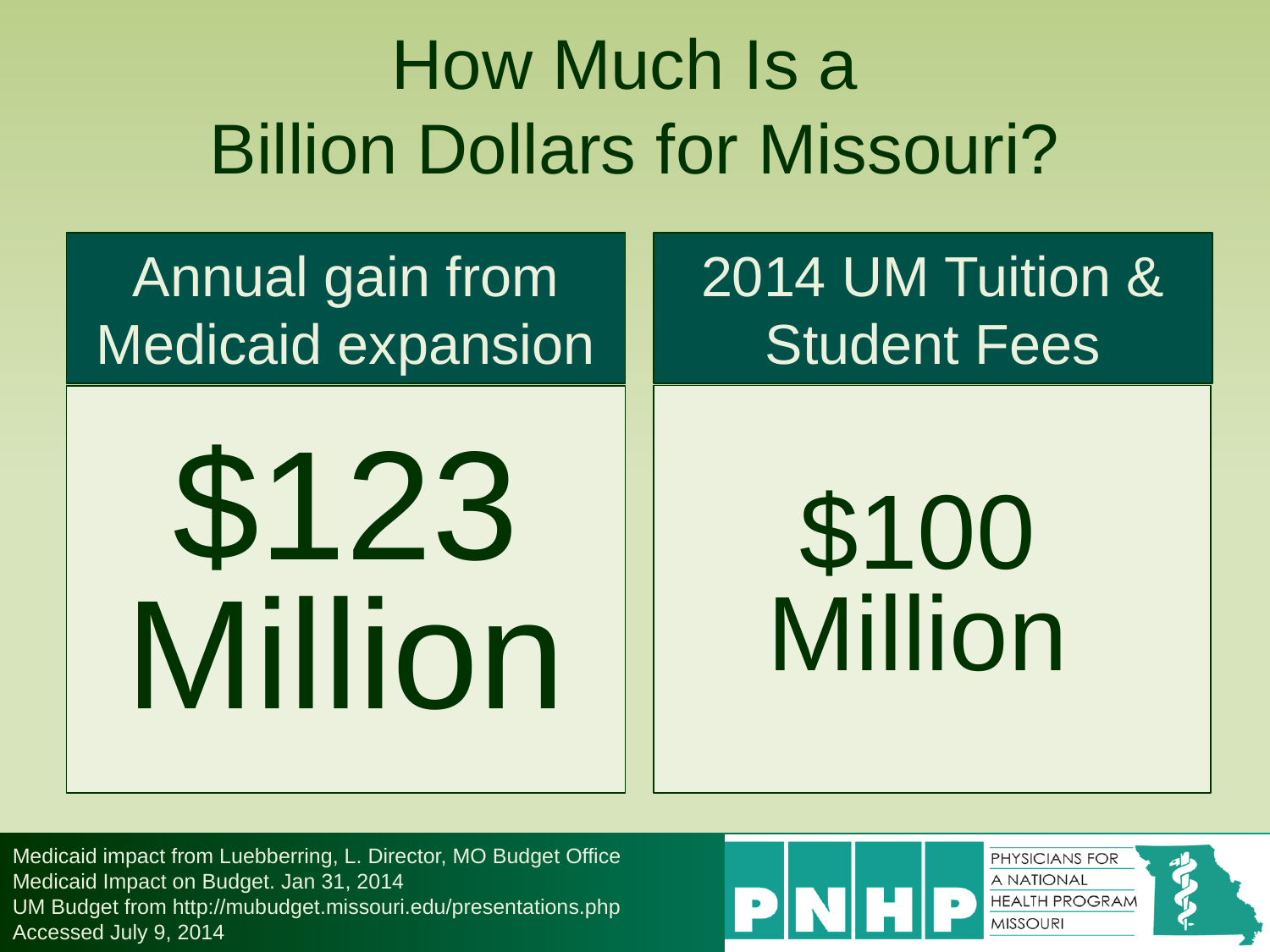

# How Much Is a Billion Dollars for Missouri?
Annual gain from Medicaid expansion
2014 UM Tuition & Student Fees
$100
Million
$123 Million
Medicaid impact from Luebberring, L. Director, MO Budget Office
Medicaid Impact on Budget. Jan 31, 2014
UM Budget from http://mubudget.missouri.edu/presentations.php
Accessed July 9, 2014